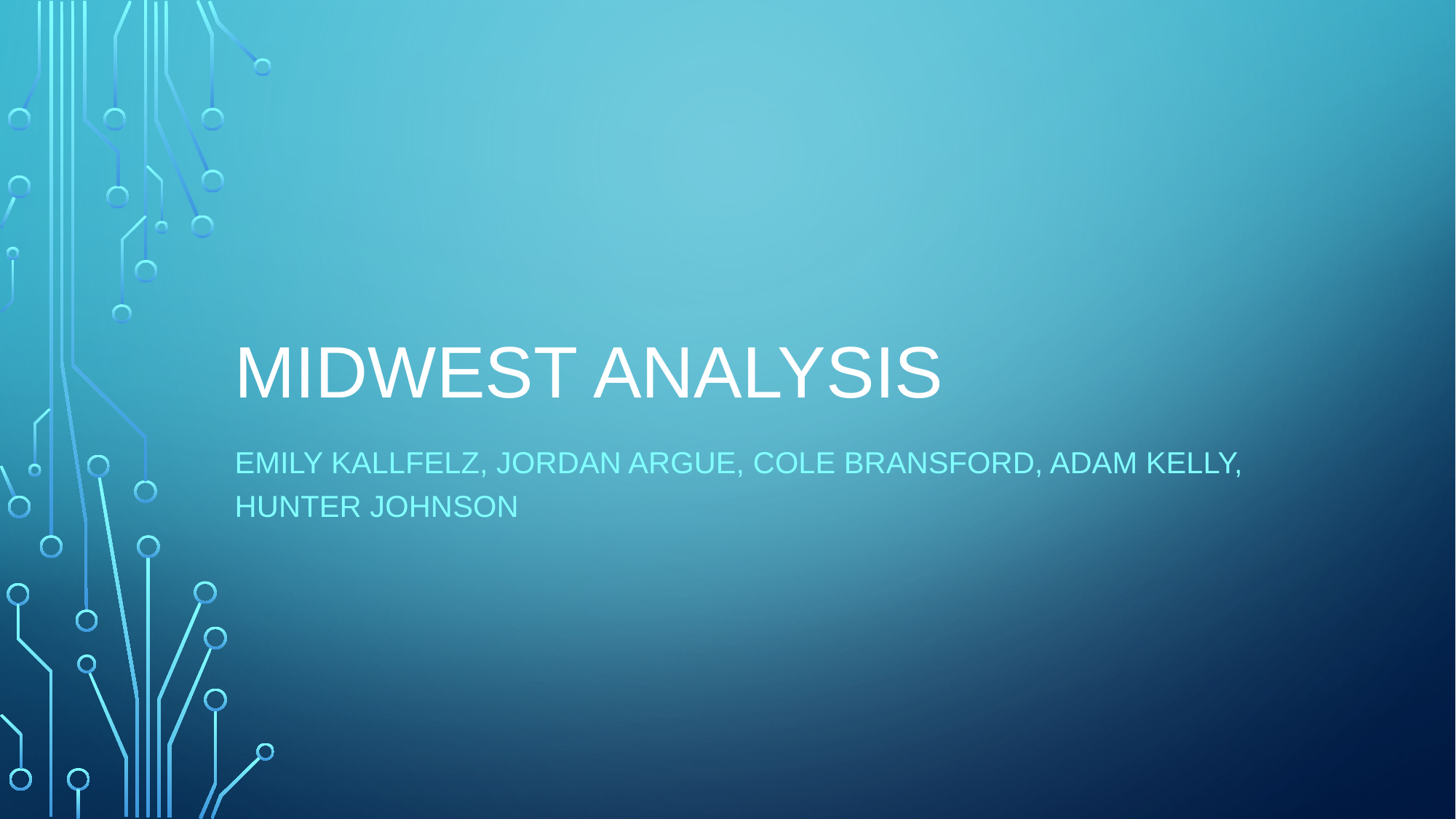

# Midwest analysis
emily kallfelz, jordan argue, cole bransford, adam kelly, hunter johnson